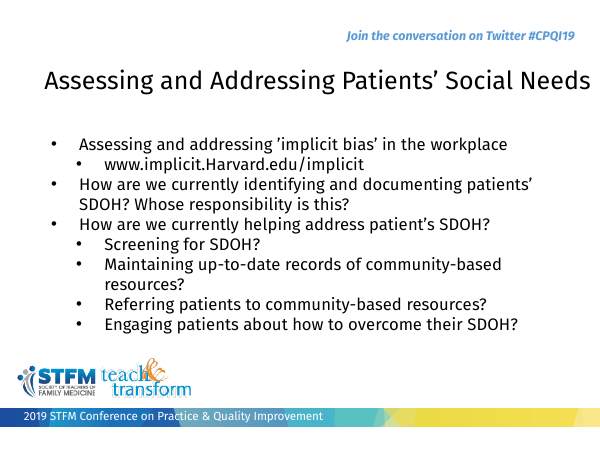

Assessing and Addressing Patients’ Social Needs
Assessing and addressing ’implicit bias’ in the workplace
www.implicit.Harvard.edu/implicit
How are we currently identifying and documenting patients’ SDOH? Whose responsibility is this?
How are we currently helping address patient’s SDOH?
Screening for SDOH?
Maintaining up-to-date records of community-based resources?
Referring patients to community-based resources?
Engaging patients about how to overcome their SDOH?